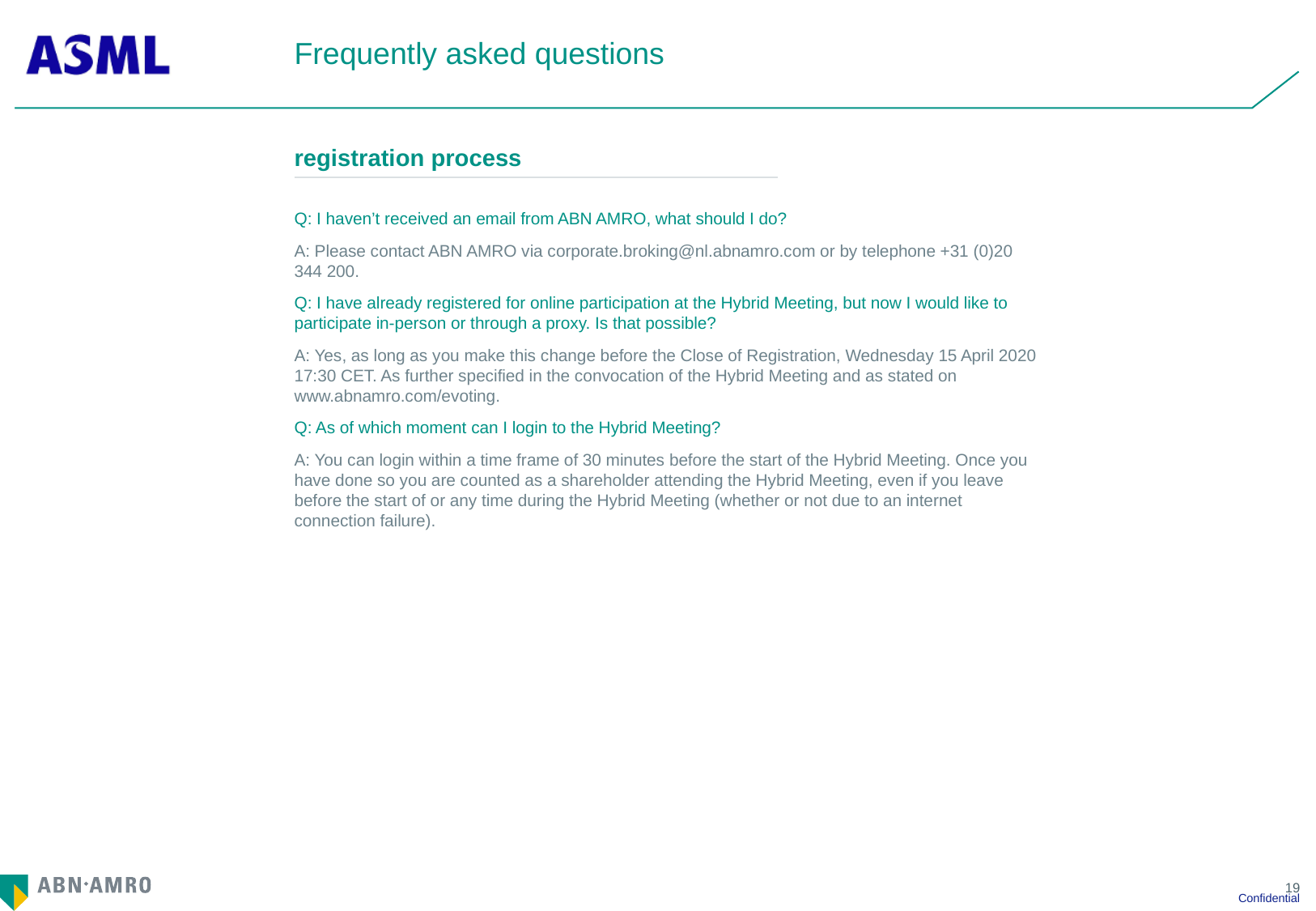

# Frequently asked questions
| registration process |
| --- |
Q: I haven’t received an email from ABN AMRO, what should I do?
A: Please contact ABN AMRO via corporate.broking@nl.abnamro.com or by telephone +31 (0)20 344 200.
Q: I have already registered for online participation at the Hybrid Meeting, but now I would like to participate in-person or through a proxy. Is that possible?
A: Yes, as long as you make this change before the Close of Registration, Wednesday 15 April 2020 17:30 CET. As further specified in the convocation of the Hybrid Meeting and as stated on www.abnamro.com/evoting.
Q: As of which moment can I login to the Hybrid Meeting?
A: You can login within a time frame of 30 minutes before the start of the Hybrid Meeting. Once you have done so you are counted as a shareholder attending the Hybrid Meeting, even if you leave before the start of or any time during the Hybrid Meeting (whether or not due to an internet connection failure).